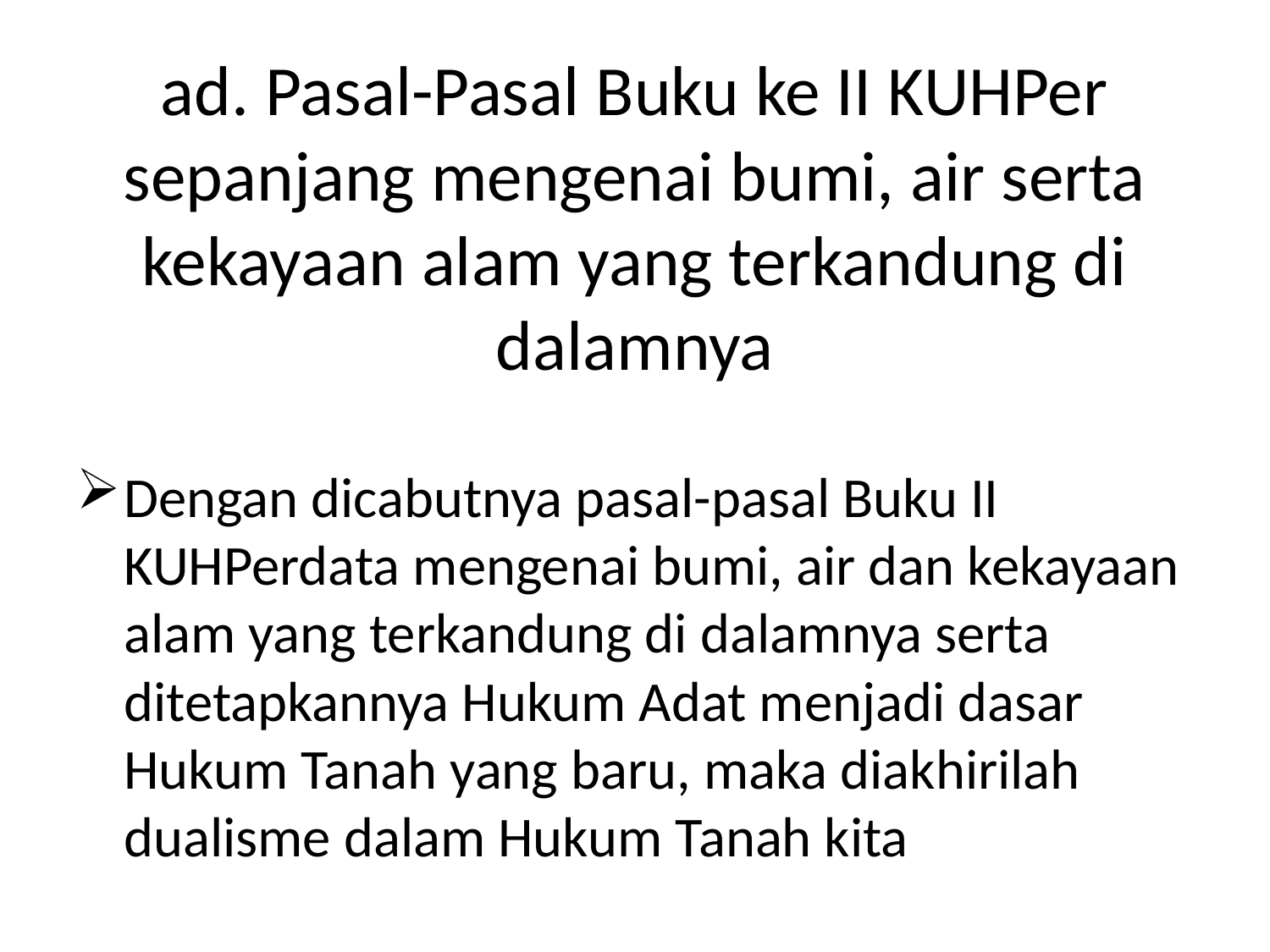

# ad. Pasal-Pasal Buku ke II KUHPer sepanjang mengenai bumi, air serta kekayaan alam yang terkandung di dalamnya
Dengan dicabutnya pasal-pasal Buku II KUHPerdata mengenai bumi, air dan kekayaan alam yang terkandung di dalamnya serta ditetapkannya Hukum Adat menjadi dasar Hukum Tanah yang baru, maka diakhirilah dualisme dalam Hukum Tanah kita